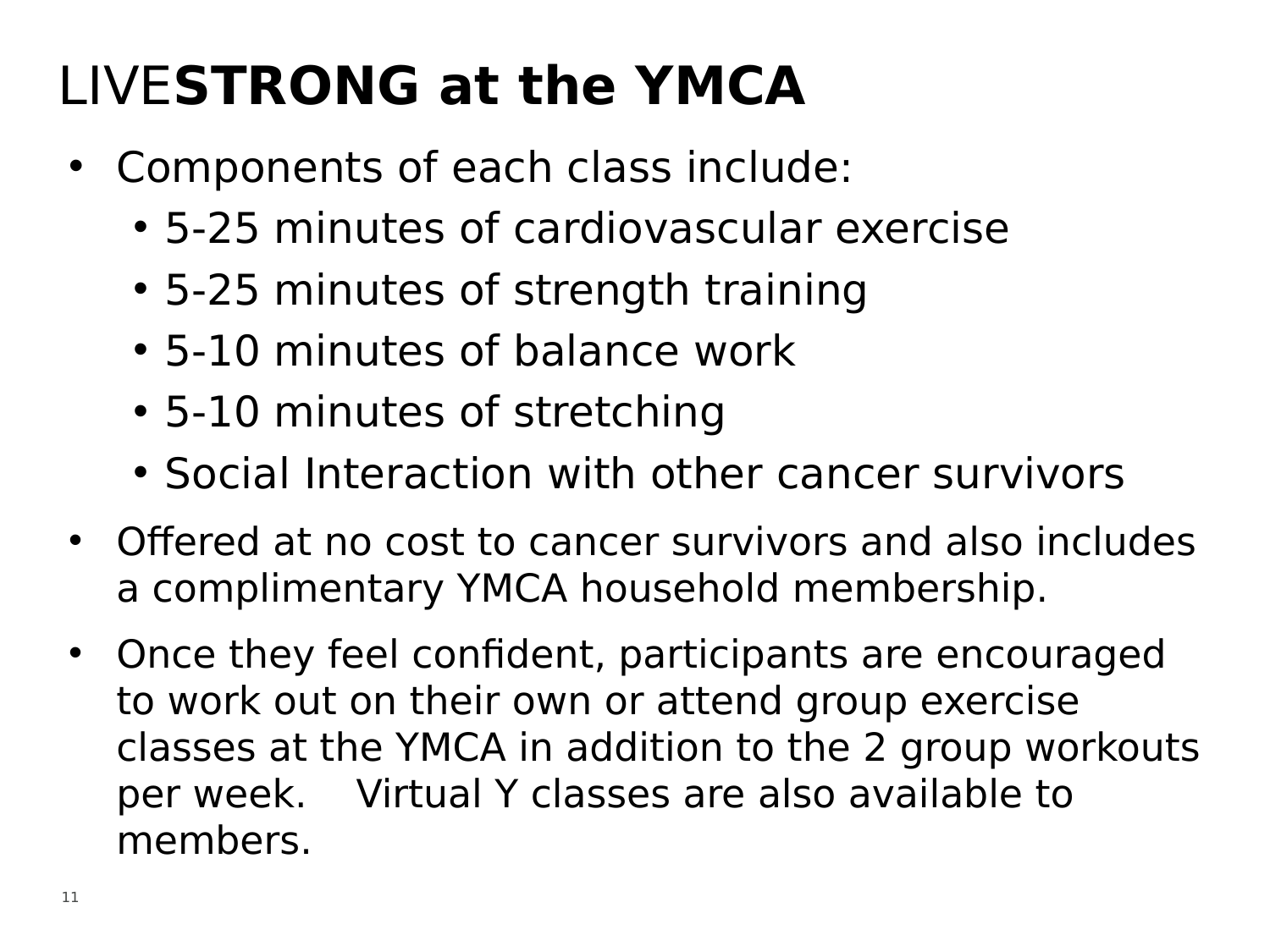

# LIVESTRONG at the YMCA
Components of each class include:
5-25 minutes of cardiovascular exercise
5-25 minutes of strength training
5-10 minutes of balance work
5-10 minutes of stretching
Social Interaction with other cancer survivors
Offered at no cost to cancer survivors and also includes a complimentary YMCA household membership.
Once they feel confident, participants are encouraged to work out on their own or attend group exercise classes at the YMCA in addition to the 2 group workouts per week.    Virtual Y classes are also available to members.

11